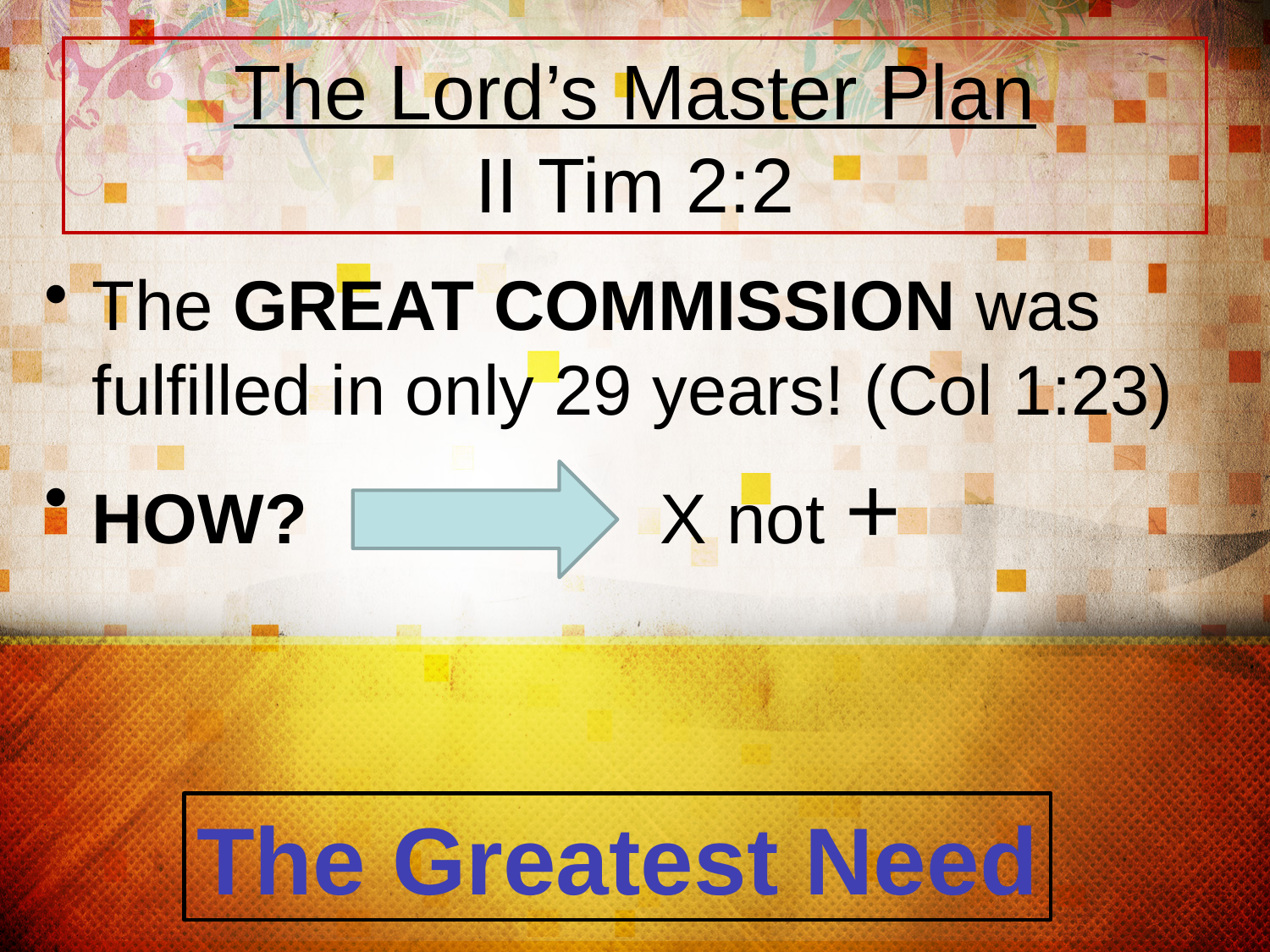

# The Lord’s Master Plan II Tim 2:2
The GREAT COMMISSION was fulfilled in only 29 years! (Col 1:23)
HOW?                  X not +

The Greatest Need